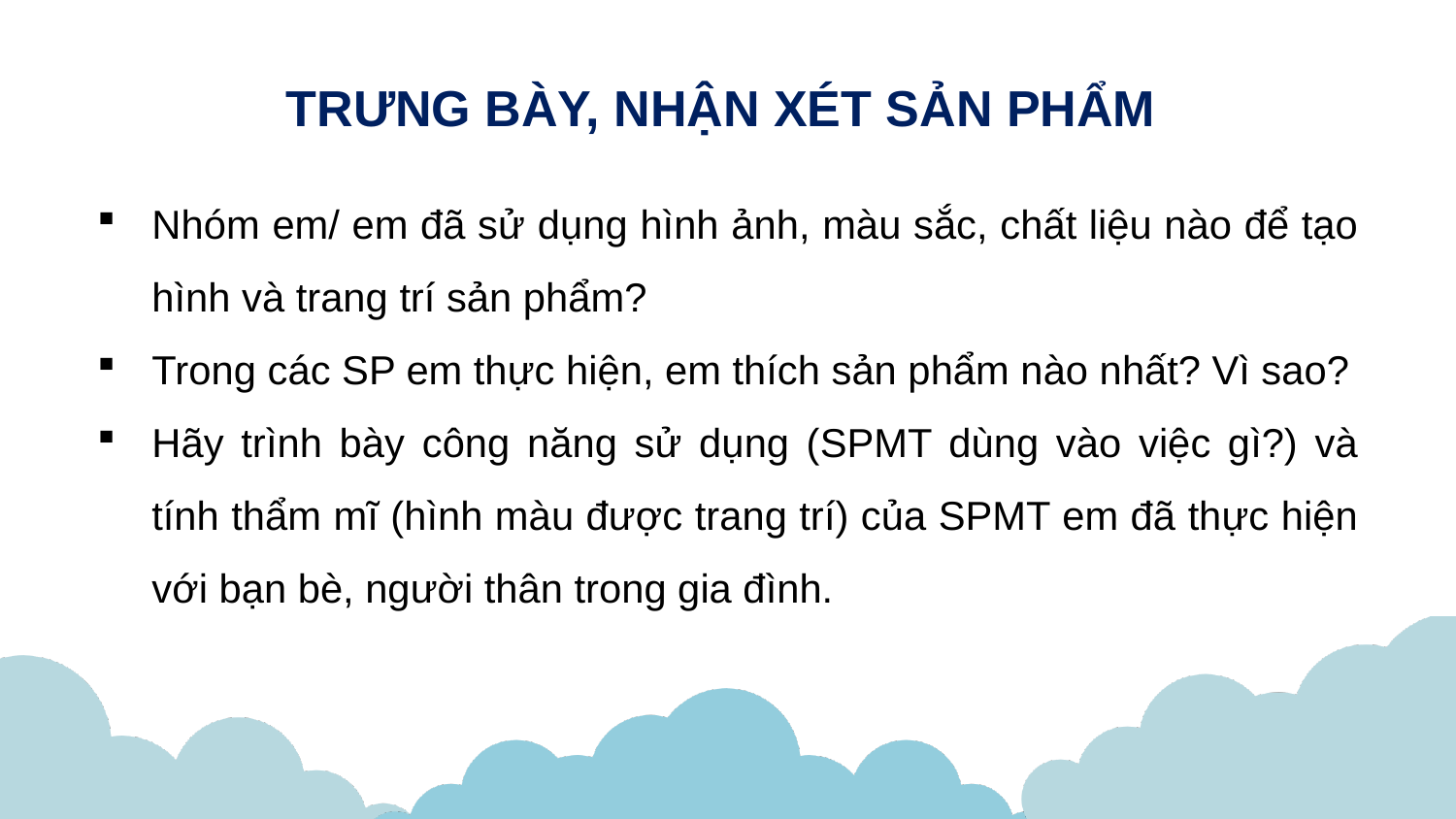

TRƯNG BÀY, NHẬN XÉT SẢN PHẨM
Nhóm em/ em đã sử dụng hình ảnh, màu sắc, chất liệu nào để tạo hình và trang trí sản phẩm?
Trong các SP em thực hiện, em thích sản phẩm nào nhất? Vì sao?
Hãy trình bày công năng sử dụng (SPMT dùng vào việc gì?) và tính thẩm mĩ (hình màu được trang trí) của SPMT em đã thực hiện với bạn bè, người thân trong gia đình.